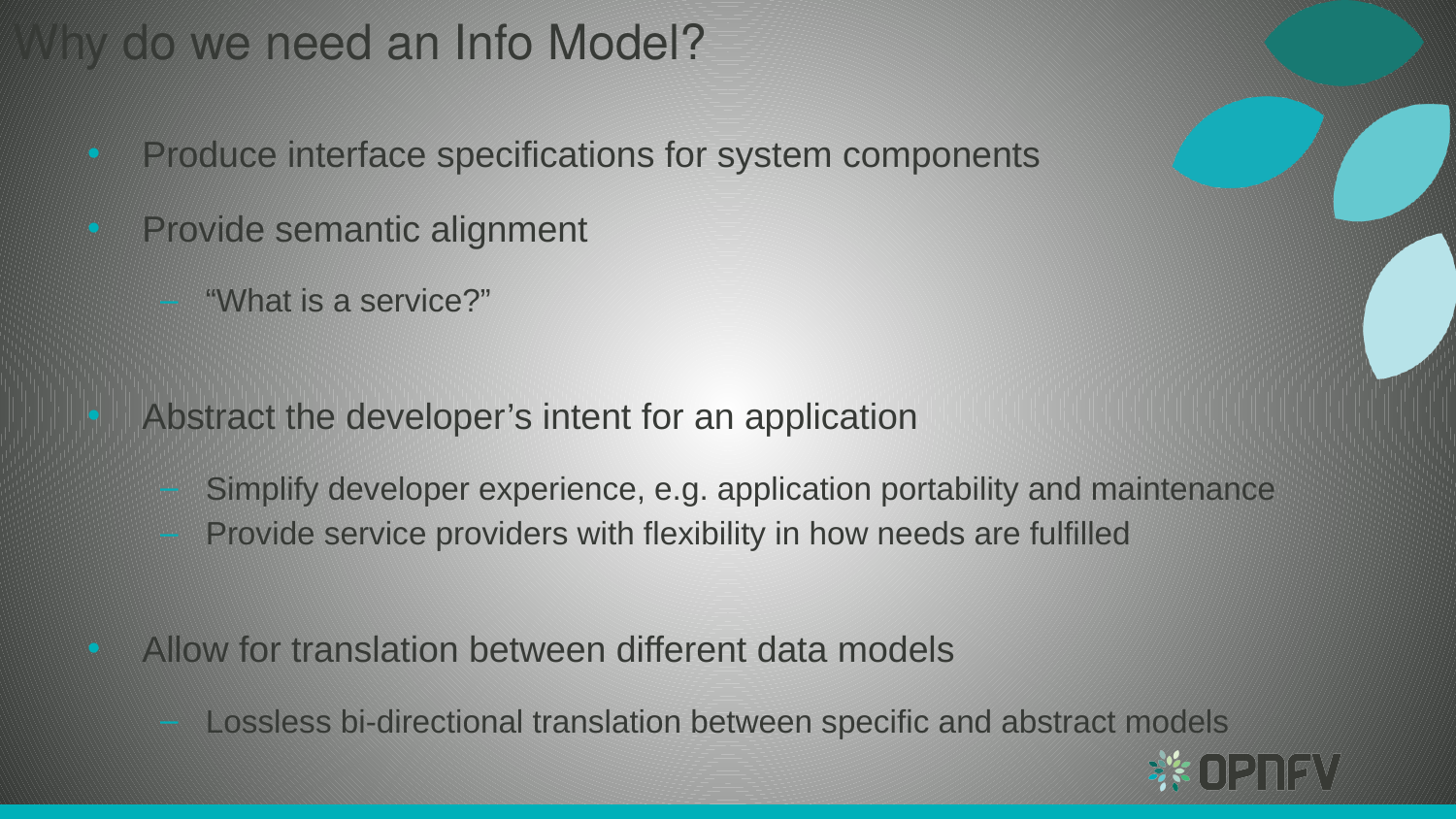

# Why do we need an Info Model?
Produce interface specifications for system components
Provide semantic alignment
“What is a service?”

Abstract the developer’s intent for an application
Simplify developer experience, e.g. application portability and maintenance
Provide service providers with flexibility in how needs are fulfilled

Allow for translation between different data models
Lossless bi-directional translation between specific and abstract models